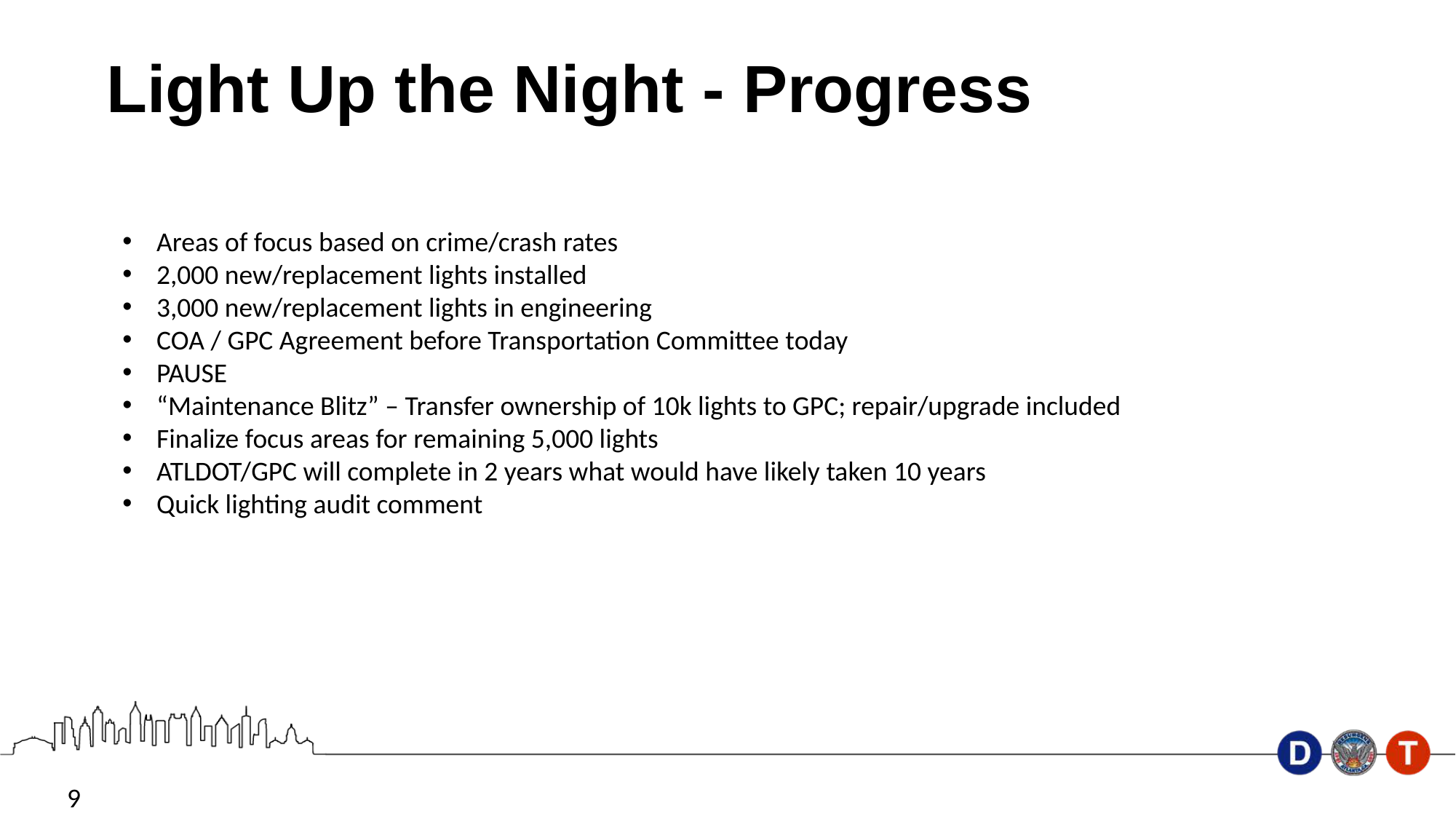

# Light Up the Night - Progress

Areas of focus based on crime/crash rates
2,000 new/replacement lights installed
3,000 new/replacement lights in engineering
COA / GPC Agreement before Transportation Committee today
PAUSE
“Maintenance Blitz” – Transfer ownership of 10k lights to GPC; repair/upgrade included
Finalize focus areas for remaining 5,000 lights
ATLDOT/GPC will complete in 2 years what would have likely taken 10 years
Quick lighting audit comment
9